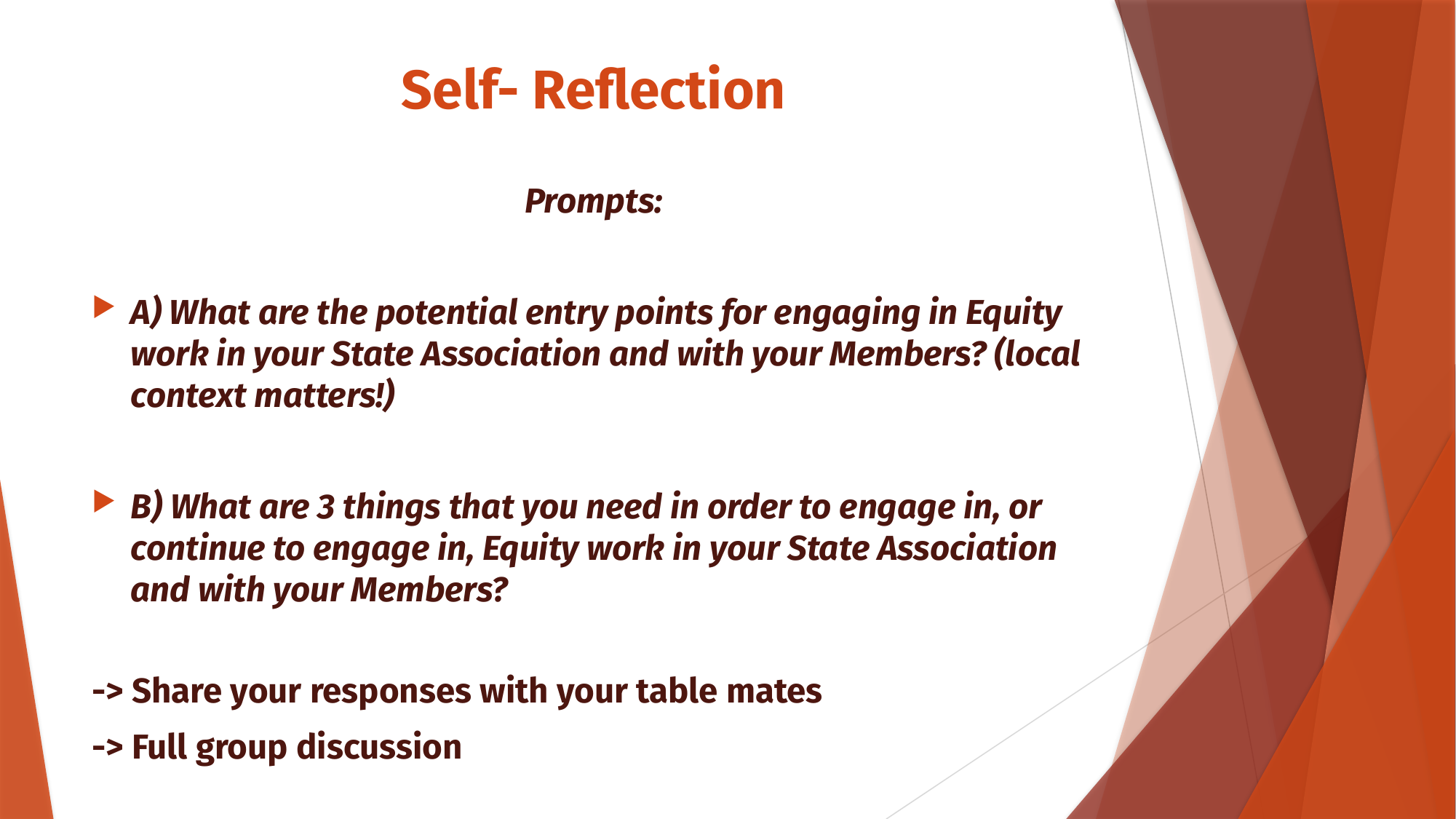

# Self- Reflection
Prompts:

A) What are the potential entry points for engaging in Equity work in your State Association and with your Members? (local context matters!)

B) What are 3 things that you need in order to engage in, or continue to engage in, Equity work in your State Association and with your Members?

-> Share your responses with your table mates
-> Full group discussion